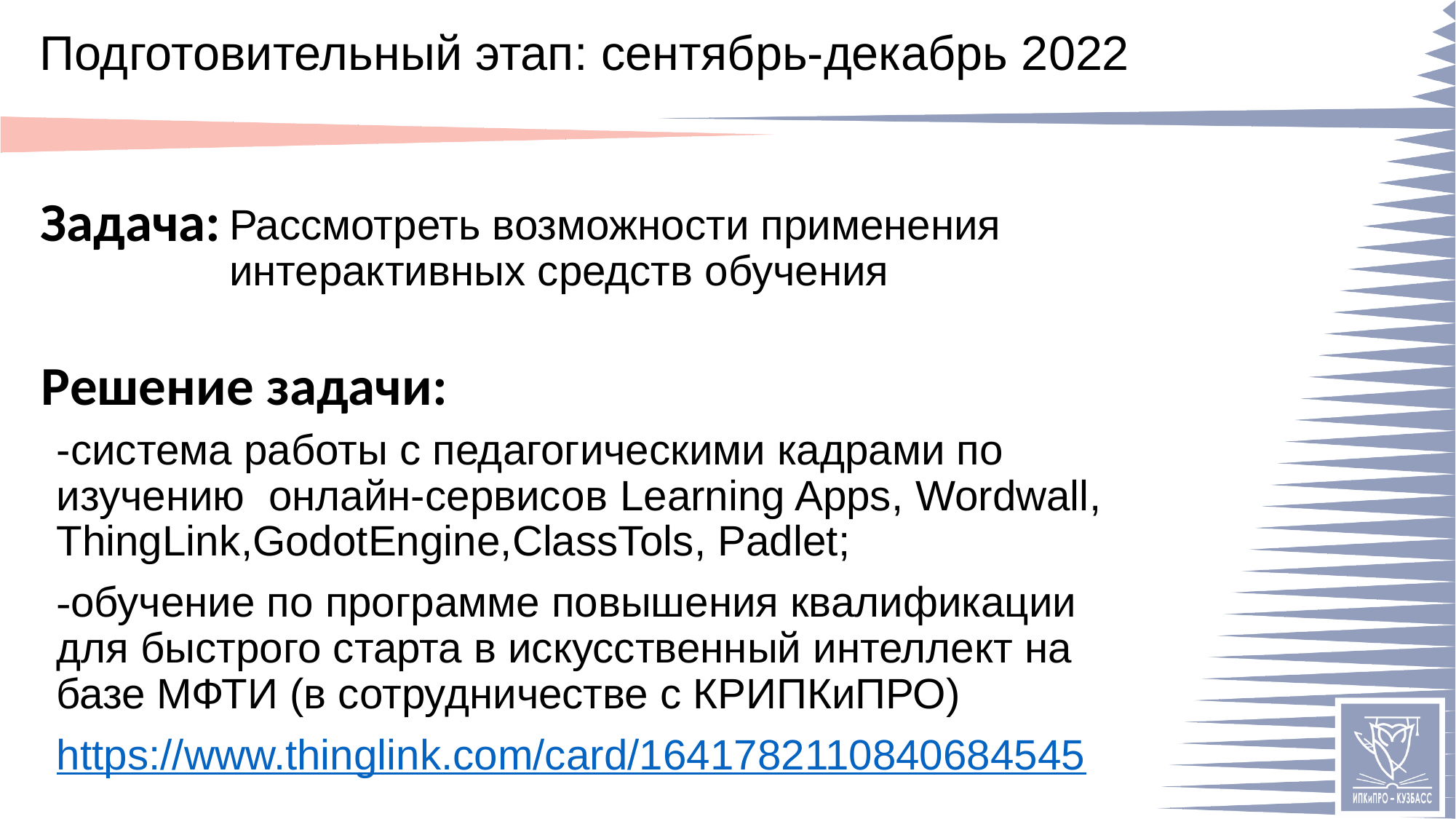

# Подготовительный этап: сентябрь-декабрь 2022
Рассмотреть возможности применения интерактивных средств обучения
-система работы с педагогическими кадрами по изучению  онлайн-сервисов Learning Apps, Wordwall, ThingLink,GodotEngine,ClassTols, Padlet;
-обучение по программе повышения квалификации для быстрого старта в искусственный интеллект на базе МФТИ (в сотрудничестве с КРИПКиПРО)
https://www.thinglink.com/card/1641782110840684545